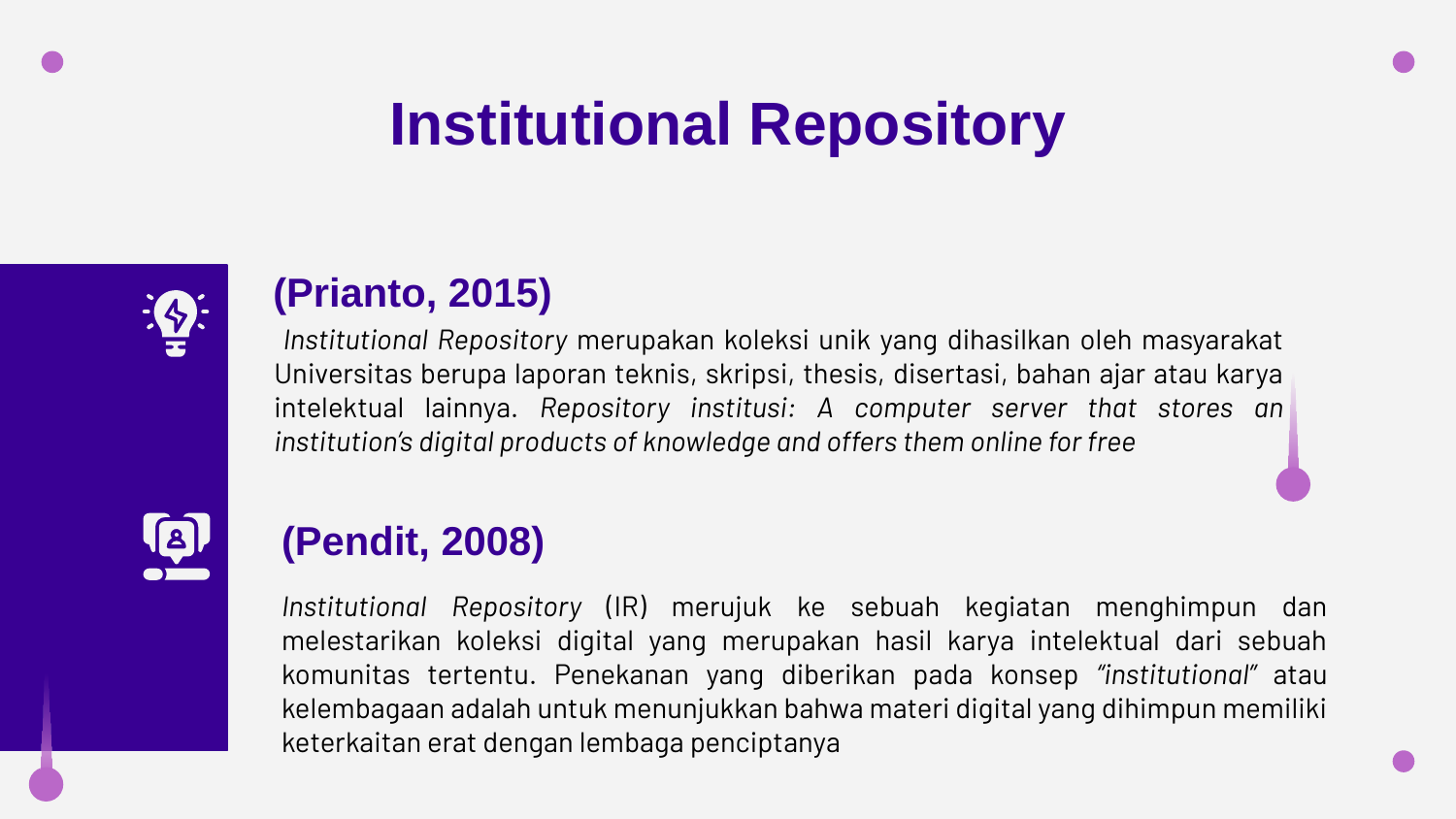

# Institutional Repository
(Prianto, 2015)

	 Institutional Repository merupakan koleksi unik yang dihasilkan oleh masyarakat Universitas berupa laporan teknis, skripsi, thesis, disertasi, bahan ajar atau karya intelektual lainnya. Repository institusi: A computer server that stores an institution’s digital products of knowledge and offers them online for free

(Pendit, 2008)

Institutional Repository (IR) merujuk ke sebuah kegiatan menghimpun dan melestarikan koleksi digital yang merupakan hasil karya intelektual dari sebuah komunitas tertentu. Penekanan yang diberikan pada konsep “institutional” atau kelembagaan adalah untuk menunjukkan bahwa materi digital yang dihimpun memiliki keterkaitan erat dengan lembaga penciptanya